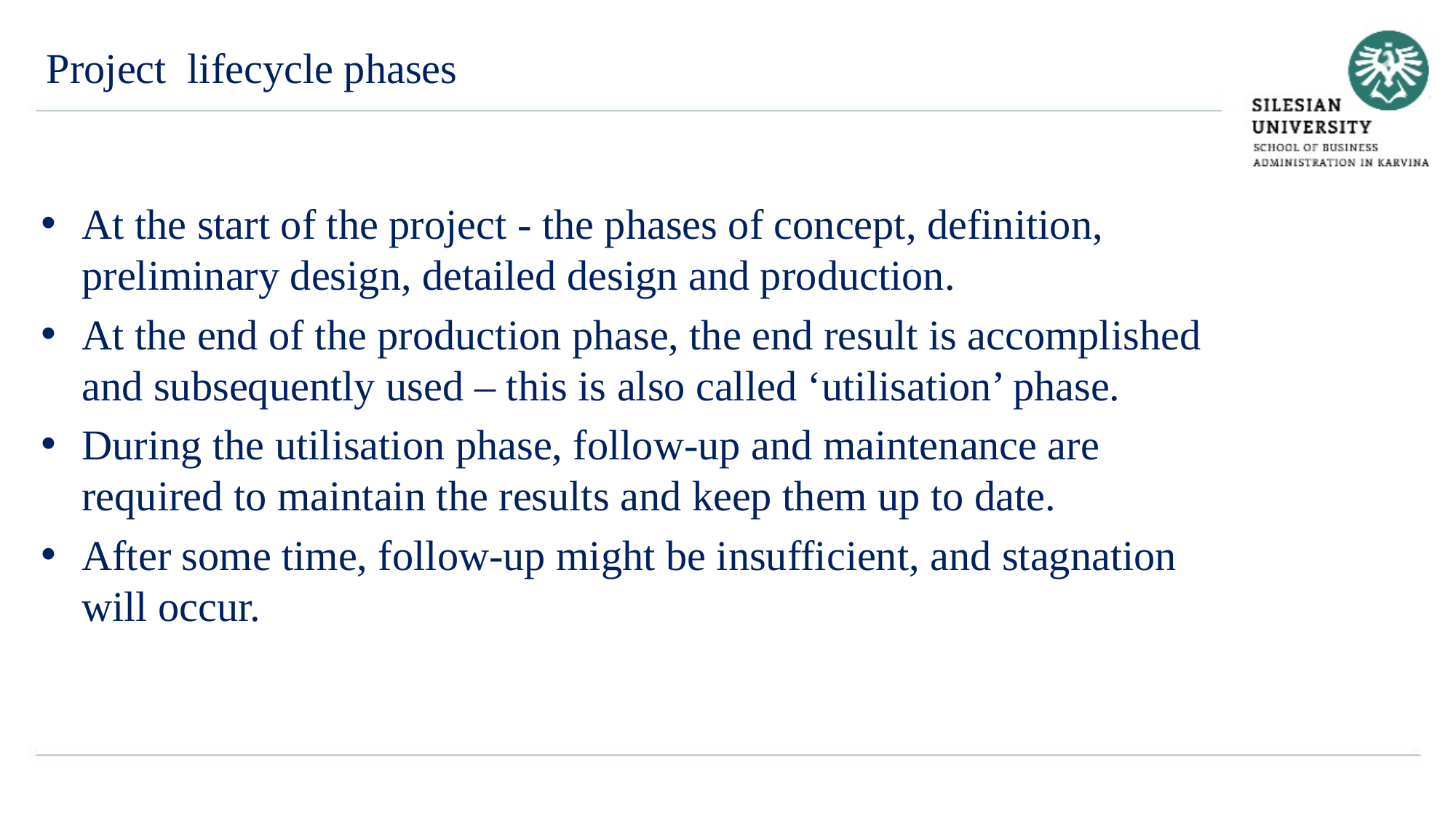

Project  lifecycle phases

At the start of the project - the phases of concept, definition, preliminary design, detailed design and production.
At the end of the production phase, the end result is accomplished and subsequently used – this is also called ‘utilisation’ phase.
During the utilisation phase, follow-up and maintenance are required to maintain the results and keep them up to date.
After some time, follow-up might be insufficient, and stagnation will occur.